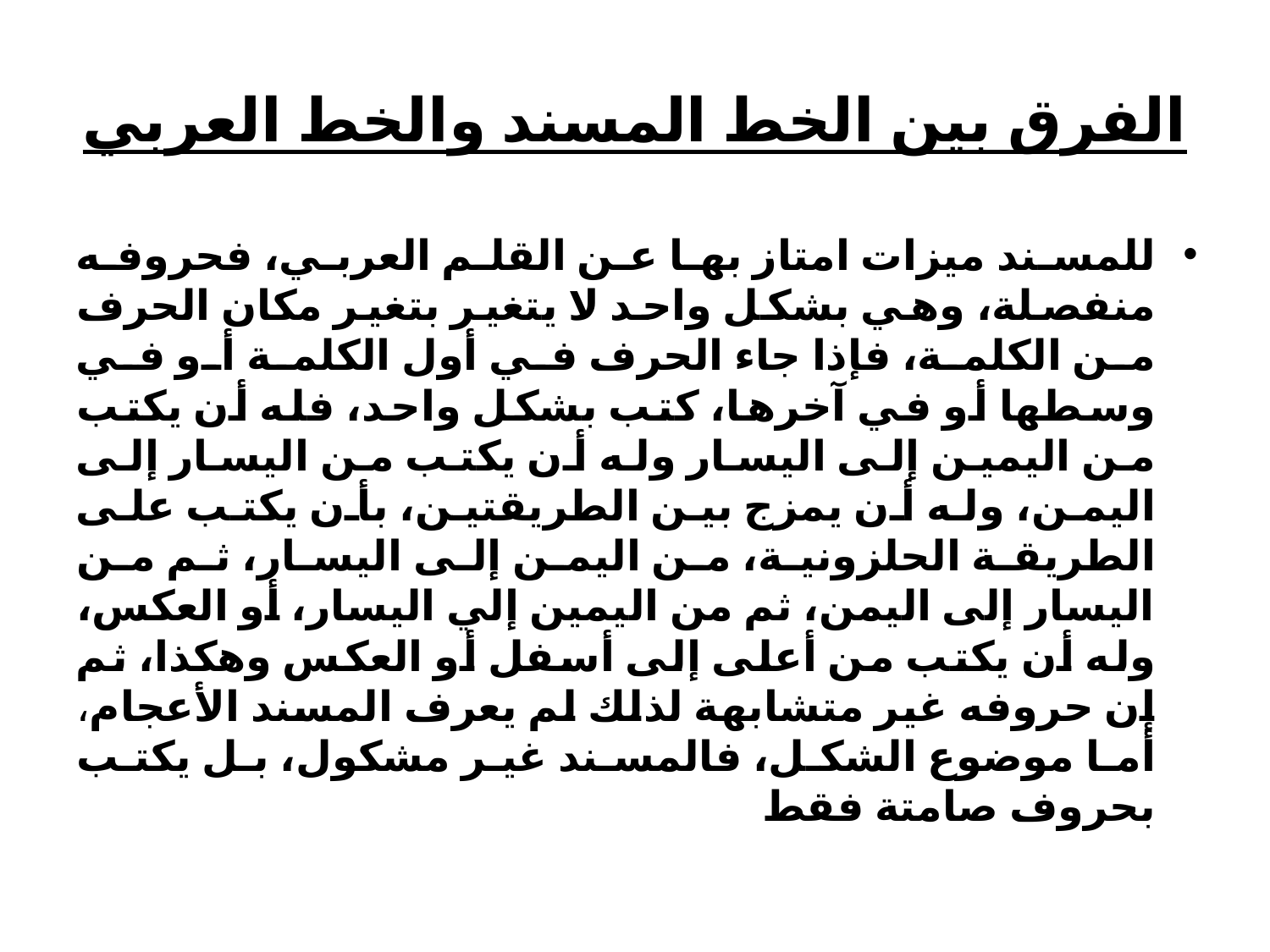

# الفرق بين الخط المسند والخط العربي
للمسند ميزات امتاز بها عن القلم العربي، فحروفه منفصلة، وهي بشكل واحد لا يتغير بتغير مكان الحرف من الكلمة، فإذا جاء الحرف في أول الكلمة أو في وسطها أو في آخرها، كتب بشكل واحد، فله أن يكتب من اليمين إلى اليسار وله أن يكتب من اليسار إلى اليمن، وله أن يمزج بين الطريقتين، بأن يكتب على الطريقة الحلزونية، من اليمن إلى اليسار، ثم من اليسار إلى اليمن، ثم من اليمين إلي اليسار، أو العكس، وله أن يكتب من أعلى إلى أسفل أو العكس وهكذا، ثم إن حروفه غير متشابهة لذلك لم يعرف المسند الأعجام، أما موضوع الشكل، فالمسند غير مشكول، بل يكتب بحروف صامتة فقط